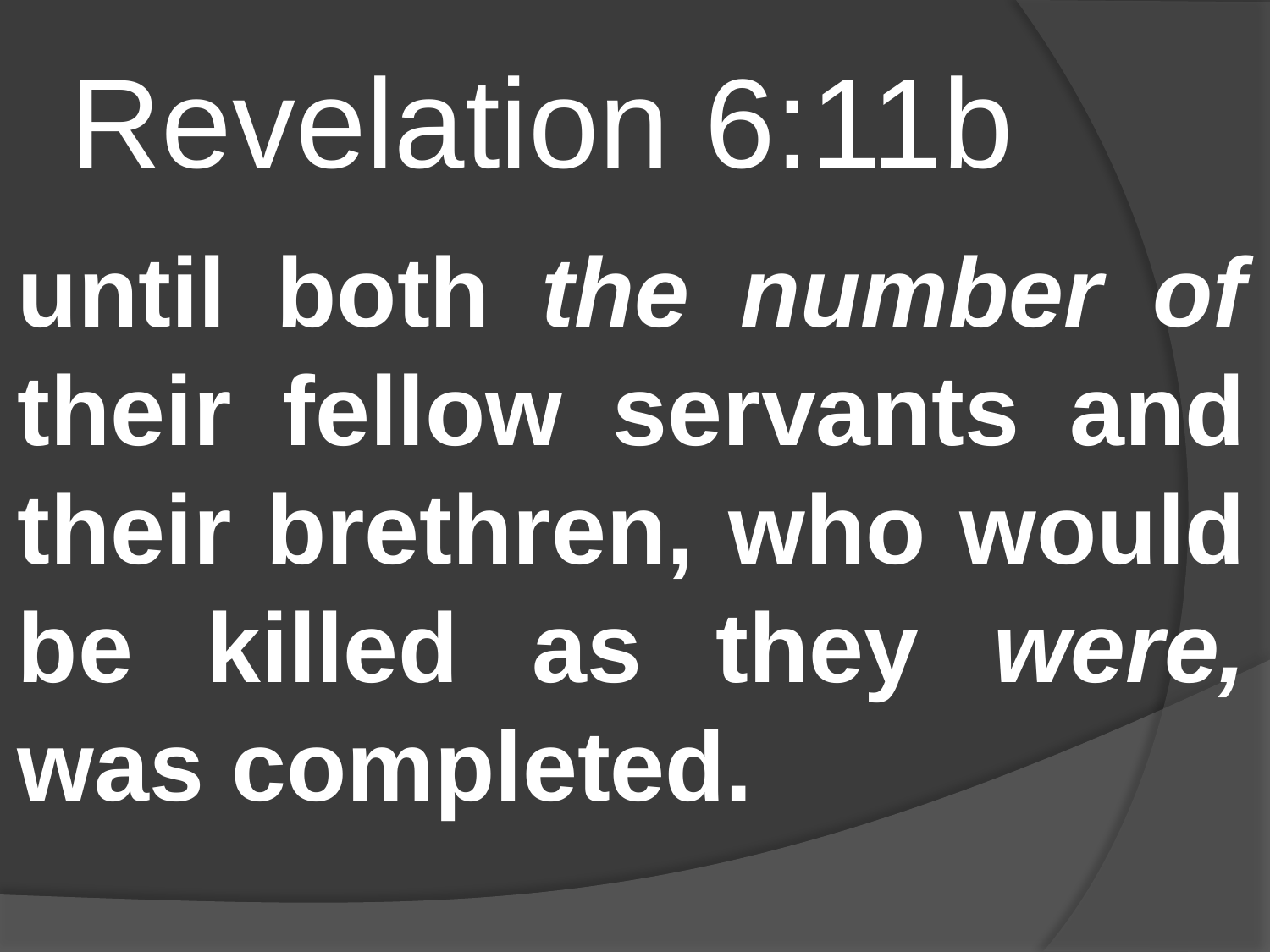

# Revelation 6:11b
until both the number of their fellow servants and their brethren, who would be killed as they were, was completed.